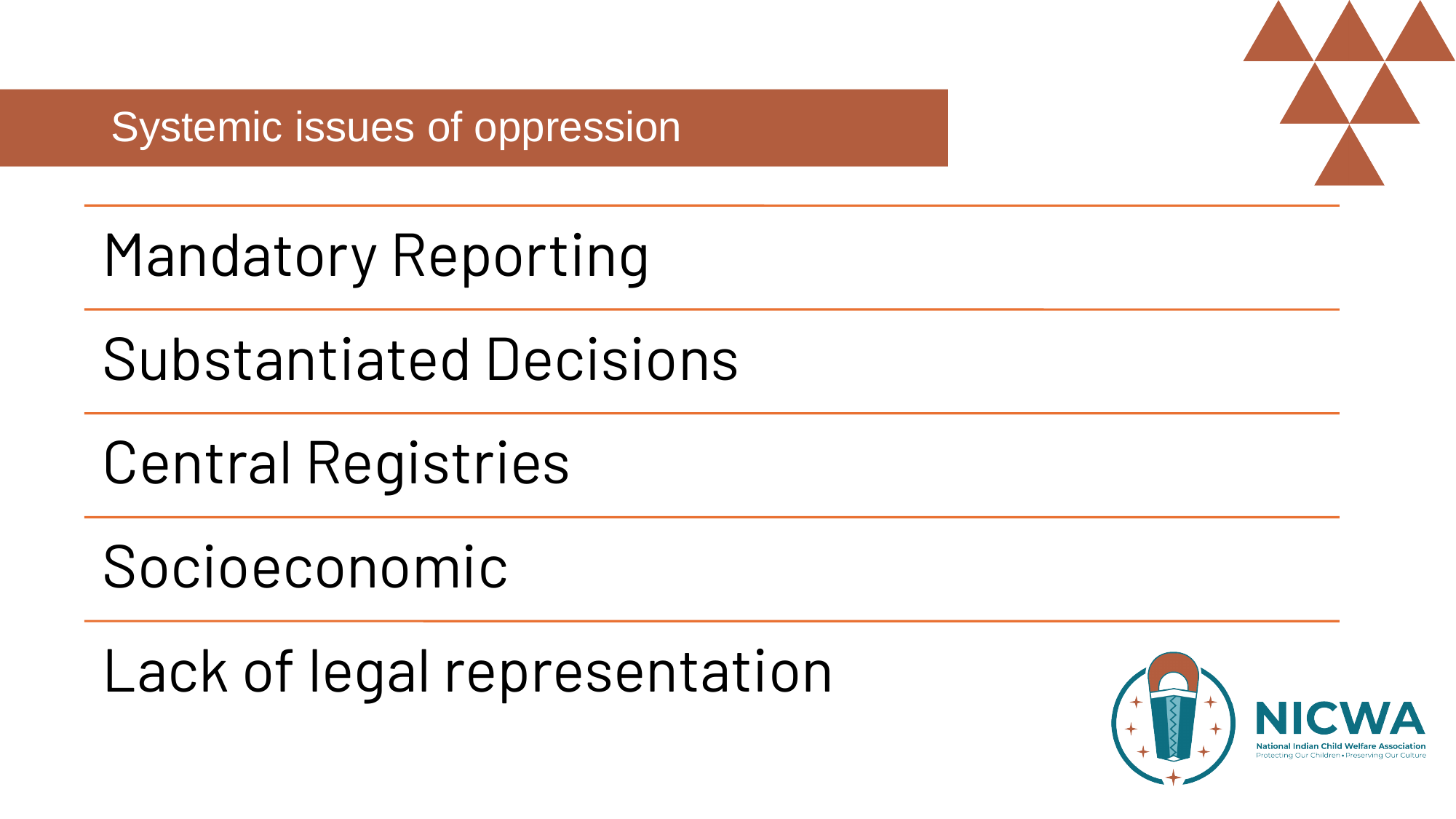

# Systemic issues of oppression
Mandatory Reporting
Substantiated Decisions
Central Registries
Socioeconomic
Lack of legal representation